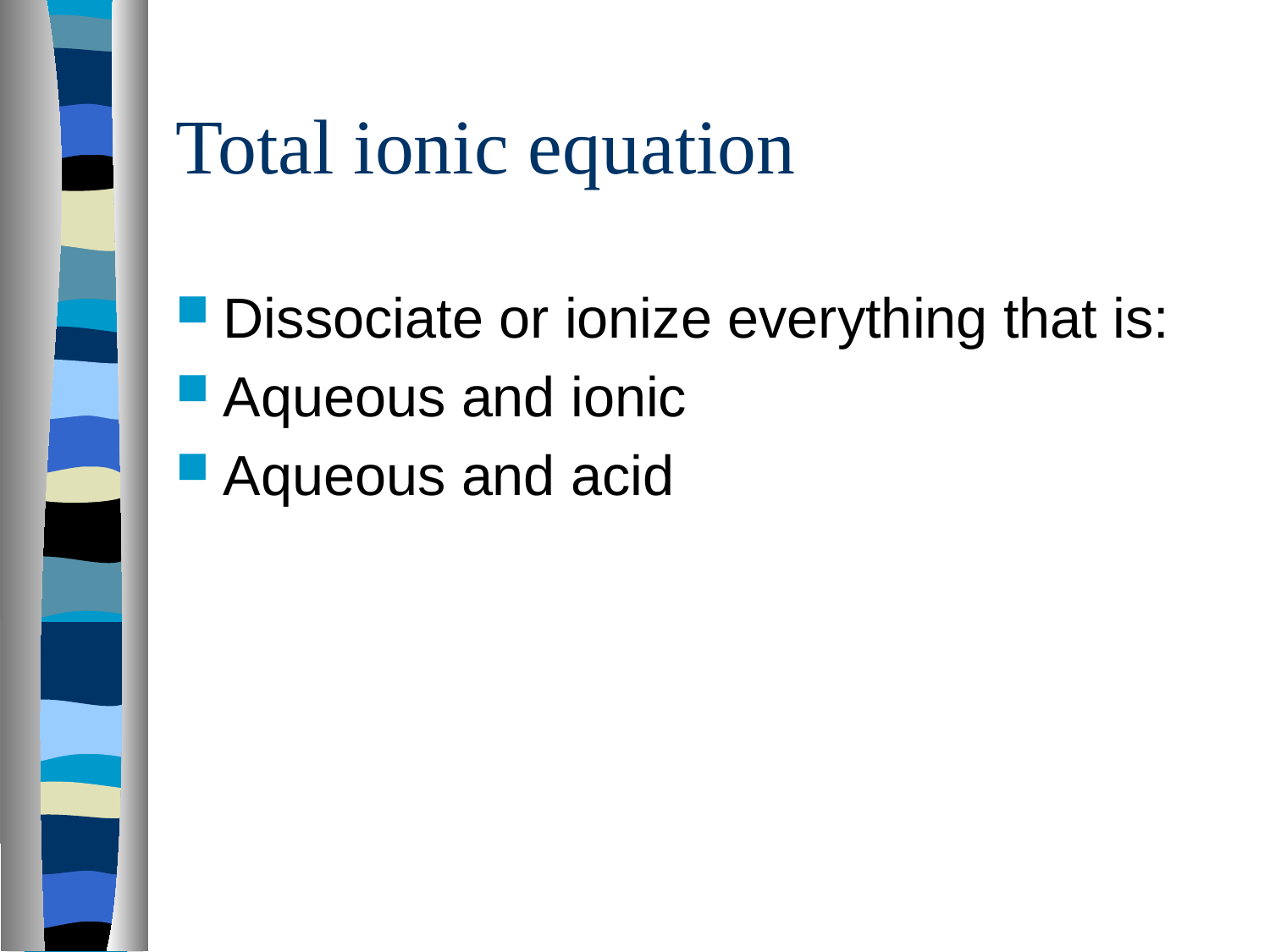

# Total ionic equation
Dissociate or ionize everything that is:
Aqueous and ionic
Aqueous and acid